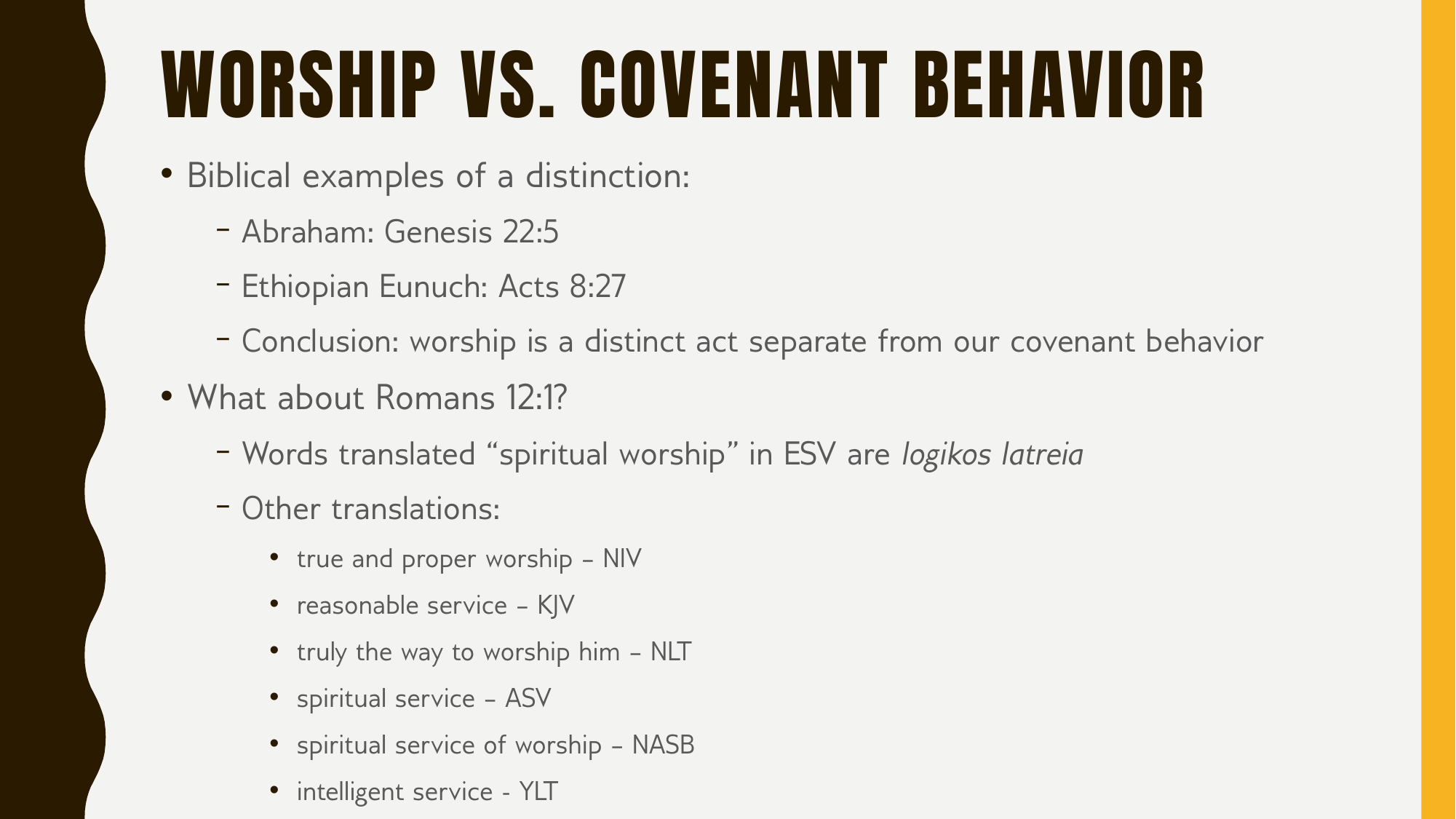

# Worship vs. Covenant behavior
Biblical examples of a distinction:
Abraham: Genesis 22:5
Ethiopian Eunuch: Acts 8:27
Conclusion: worship is a distinct act separate from our covenant behavior
What about Romans 12:1?
Words translated “spiritual worship” in ESV are logikos latreia
Other translations:
true and proper worship – NIV
reasonable service – KJV
truly the way to worship him – NLT
spiritual service – ASV
spiritual service of worship – NASB
intelligent service - YLT